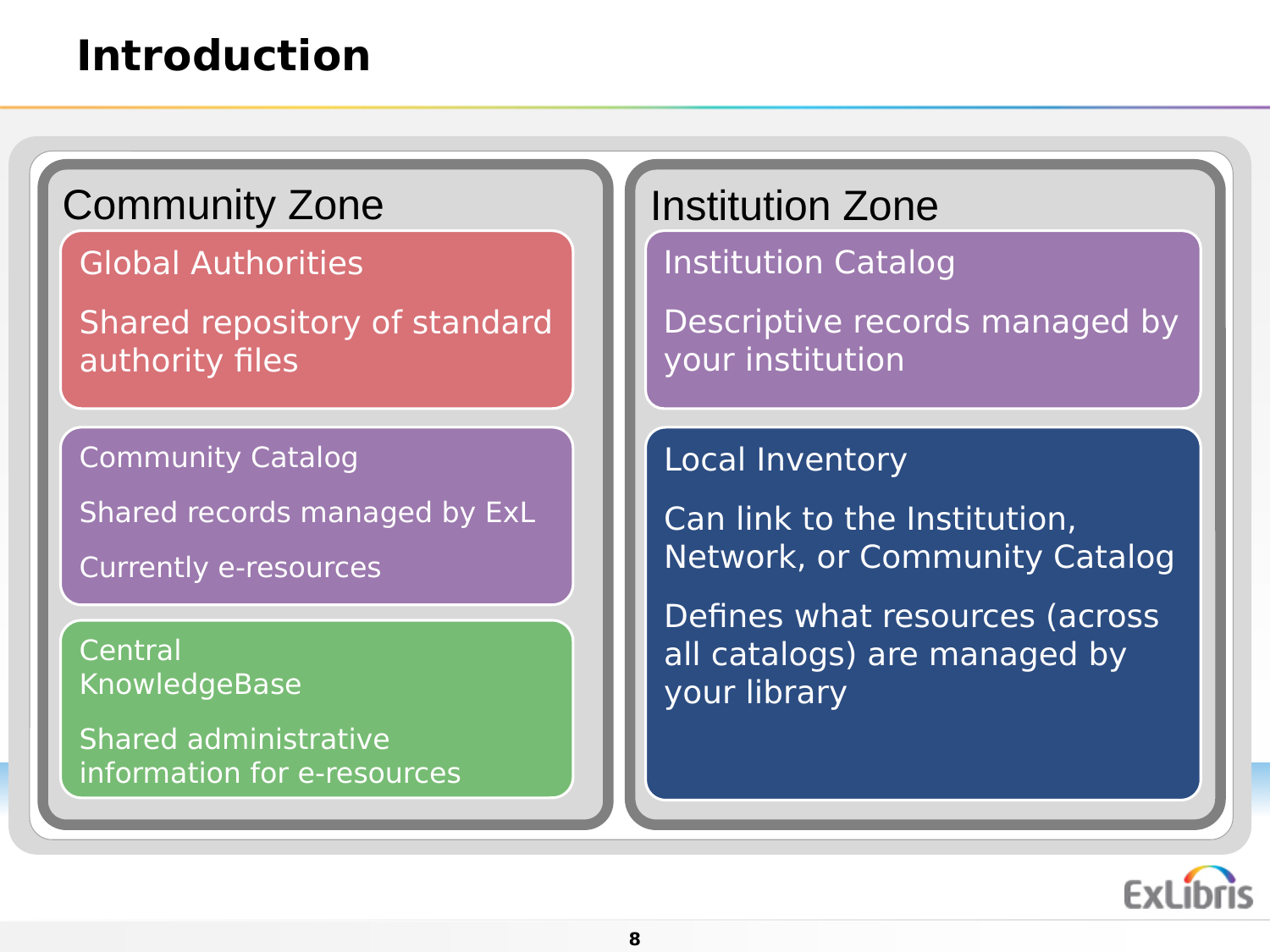

Introduction

Community Zone
Institution Zone
Global Authorities

Shared repository of standard authority files
Institution Catalog

Descriptive records managed by your institution
Community Catalog

Shared records managed by ExL

Currently e-resources

Local Inventory

Can link to the Institution, Network, or Community Catalog

Defines what resources (across all catalogs) are managed by your library
Central
KnowledgeBase

Shared administrative information for e-resources